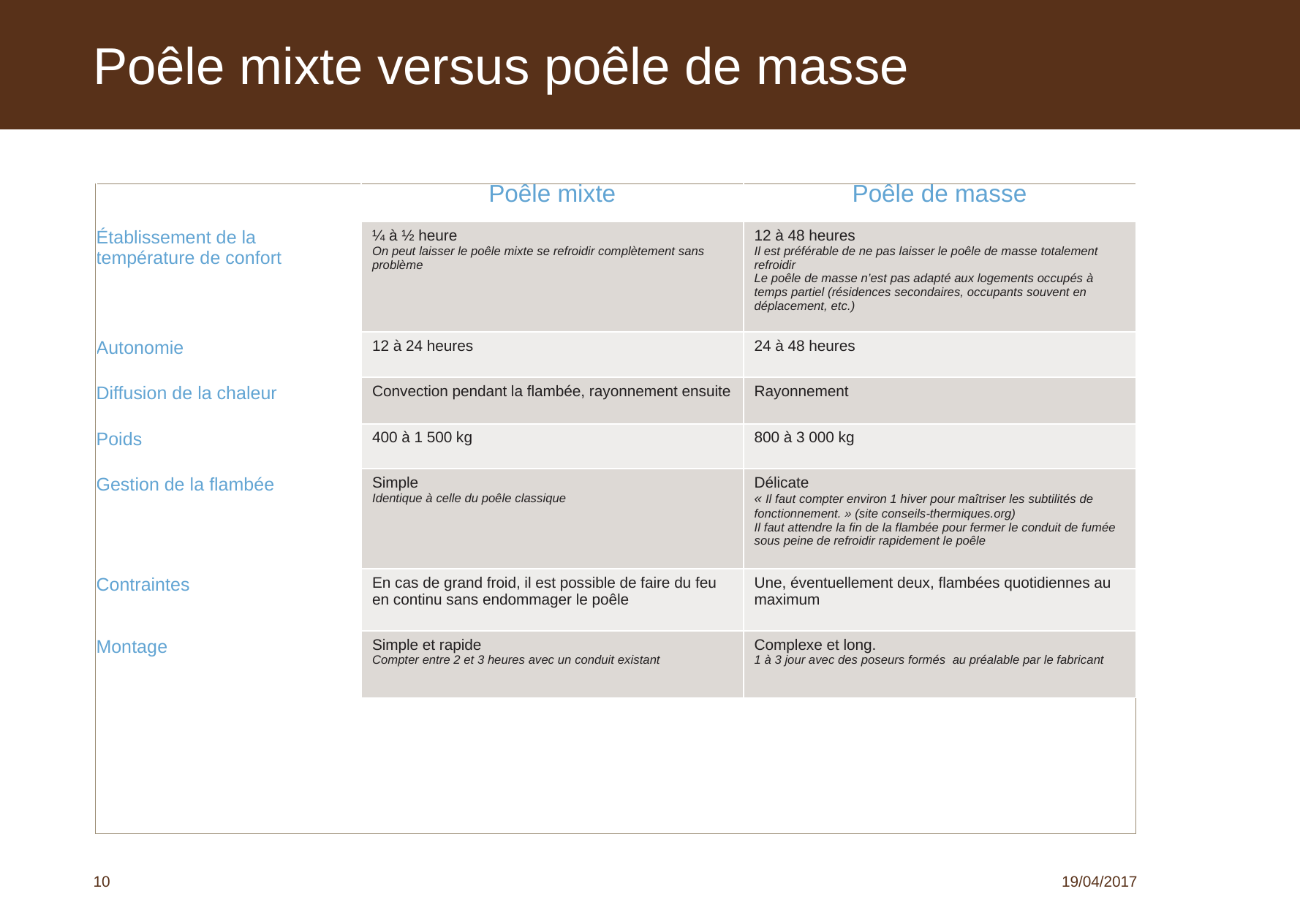

# Poêle mixte versus poêle de masse
|  | Poêle mixte | Poêle de masse |
| --- | --- | --- |
| Établissement de la température de confort | ¼ à ½ heure On peut laisser le poêle mixte se refroidir complètement sans problème | 12 à 48 heures Il est préférable de ne pas laisser le poêle de masse totalement refroidir Le poêle de masse n’est pas adapté aux logements occupés à temps partiel (résidences secondaires, occupants souvent en déplacement, etc.) |
| Autonomie | 12 à 24 heures | 24 à 48 heures |
| Diffusion de la chaleur | Convection pendant la flambée, rayonnement ensuite | Rayonnement |
| Poids | 400 à 1 500 kg | 800 à 3 000 kg |
| Gestion de la flambée | Simple Identique à celle du poêle classique | Délicate « Il faut compter environ 1 hiver pour maîtriser les subtilités de fonctionnement. » (site conseils-thermiques.org) Il faut attendre la fin de la flambée pour fermer le conduit de fumée sous peine de refroidir rapidement le poêle |
| Contraintes | En cas de grand froid, il est possible de faire du feu en continu sans endommager le poêle | Une, éventuellement deux, flambées quotidiennes au maximum |
| Montage | Simple et rapide Compter entre 2 et 3 heures avec un conduit existant | Complexe et long. 1 à 3 jour avec des poseurs formés au préalable par le fabricant |
10
19/04/2017